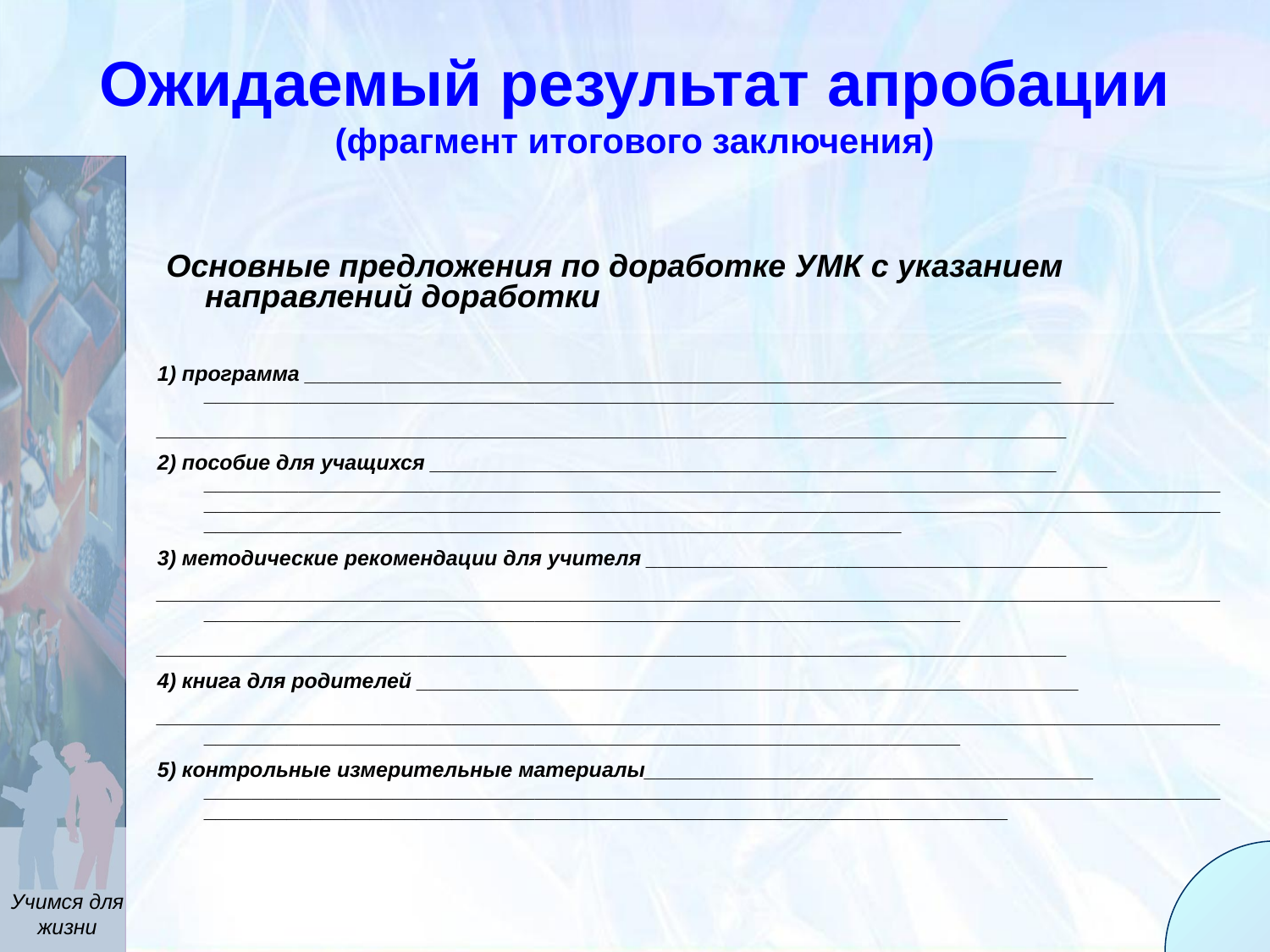

Ожидаемый результат апробации
(фрагмент итогового заключения)
 Основные предложения по доработке УМК с указанием направлений доработки

1) программа ________________________________________________________________    _____________________________________________________________________________
_____________________________________________________________________________
2) пособие для учащихся _____________________________________________________ _______________________________________________________________________________________________________________________________________________________________________________________________________________________________________
3) методические рекомендации для учителя _______________________________________
__________________________________________________________________________________________________________________________________________________________
_____________________________________________________________________________
4) книга для родителей ________________________________________________________
__________________________________________________________________________________________________________________________________________________________
5) контрольные измерительные материалы______________________________________ __________________________________________________________________________________________________________________________________________________________